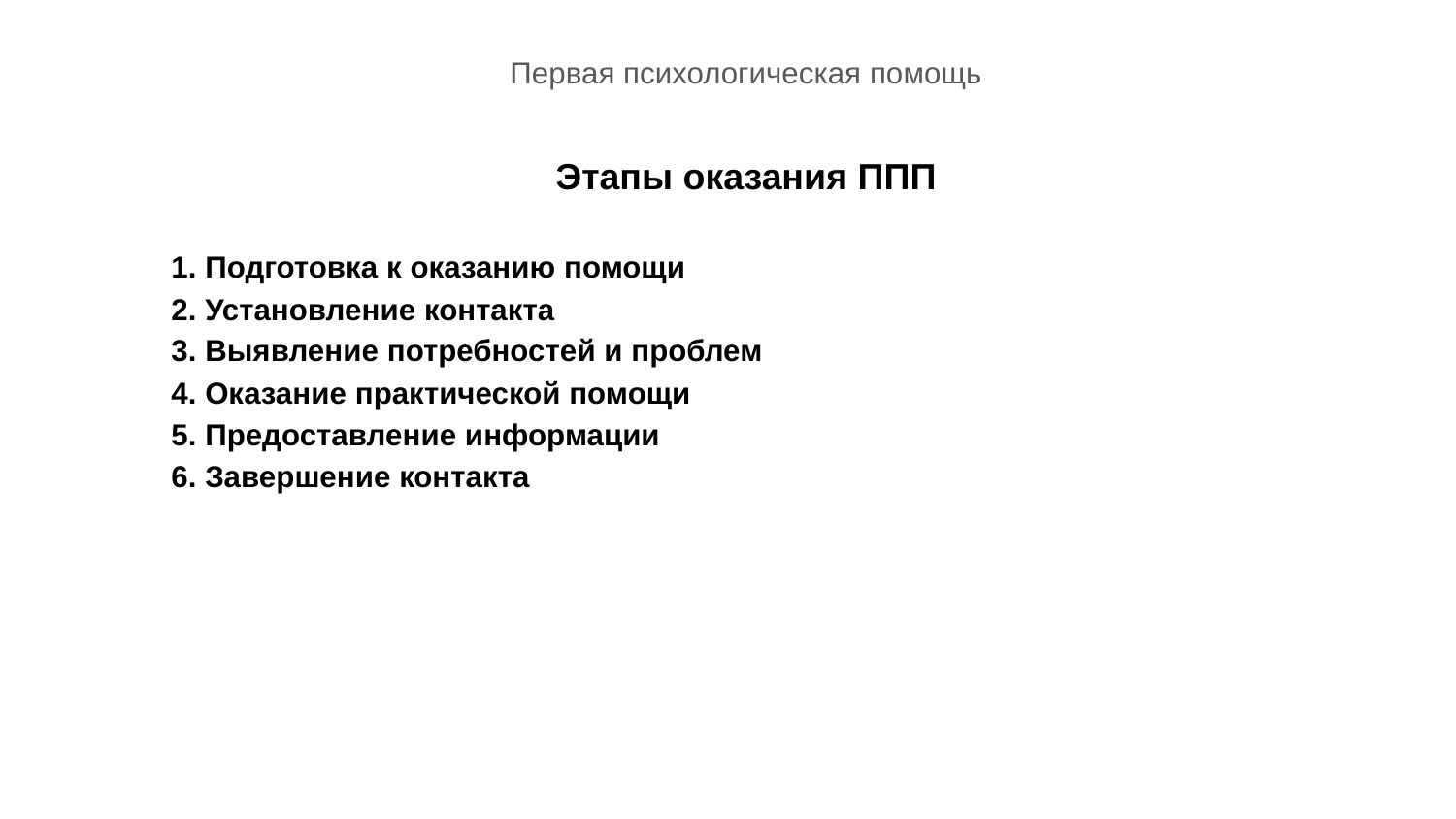

Первая психологическая помощь
Этапы оказания ППП
1. Подготовка к оказанию помощи
2. Установление контакта
3. Выявление потребностей и проблем
4. Оказание практической помощи
5. Предоставление информации
6. Завершение контакта